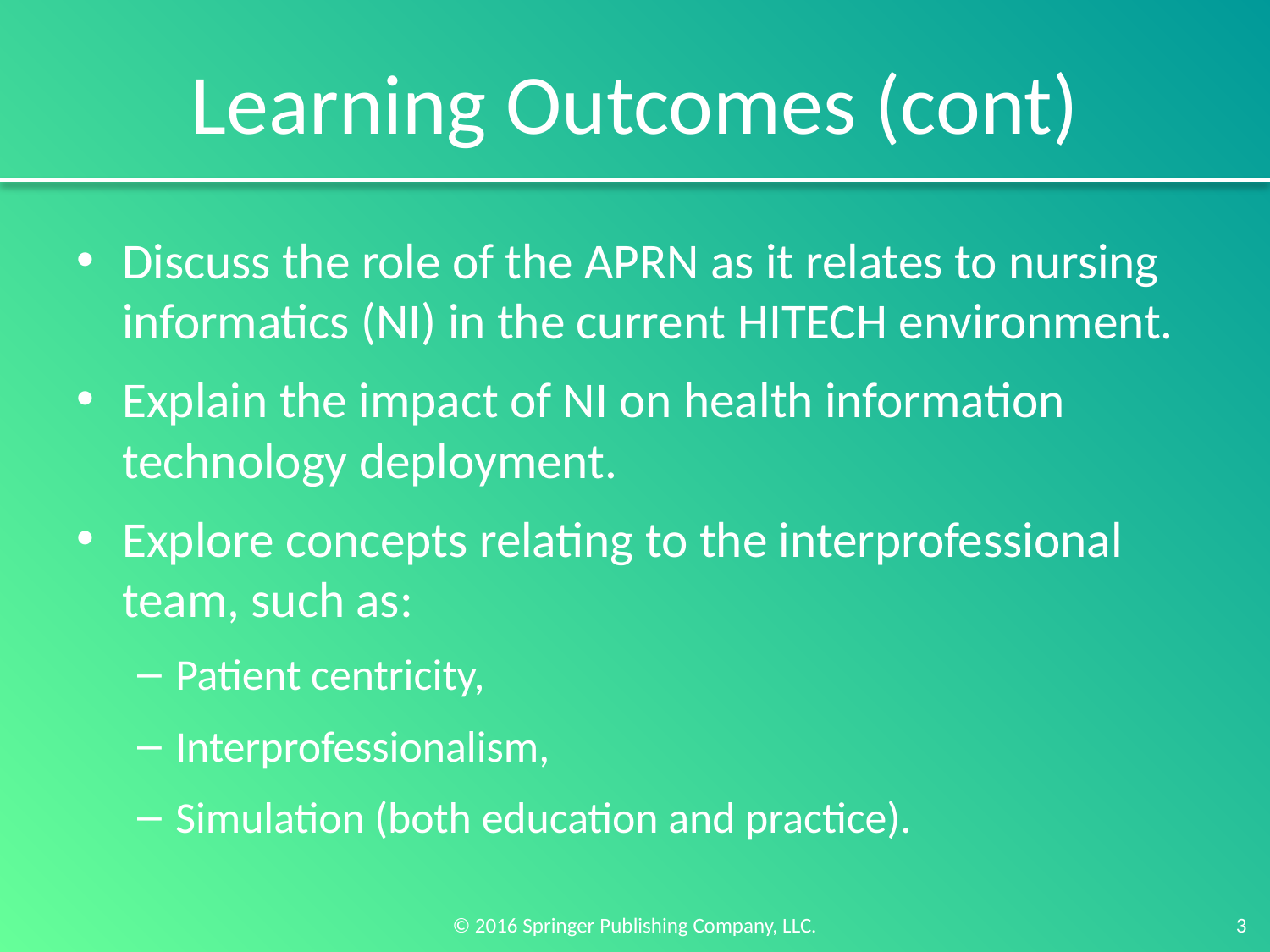

# Learning Outcomes (cont)
Discuss the role of the APRN as it relates to nursing informatics (NI) in the current HITECH environment.
Explain the impact of NI on health information technology deployment.
Explore concepts relating to the interprofessional team, such as:
Patient centricity,
Interprofessionalism,
Simulation (both education and practice).
3